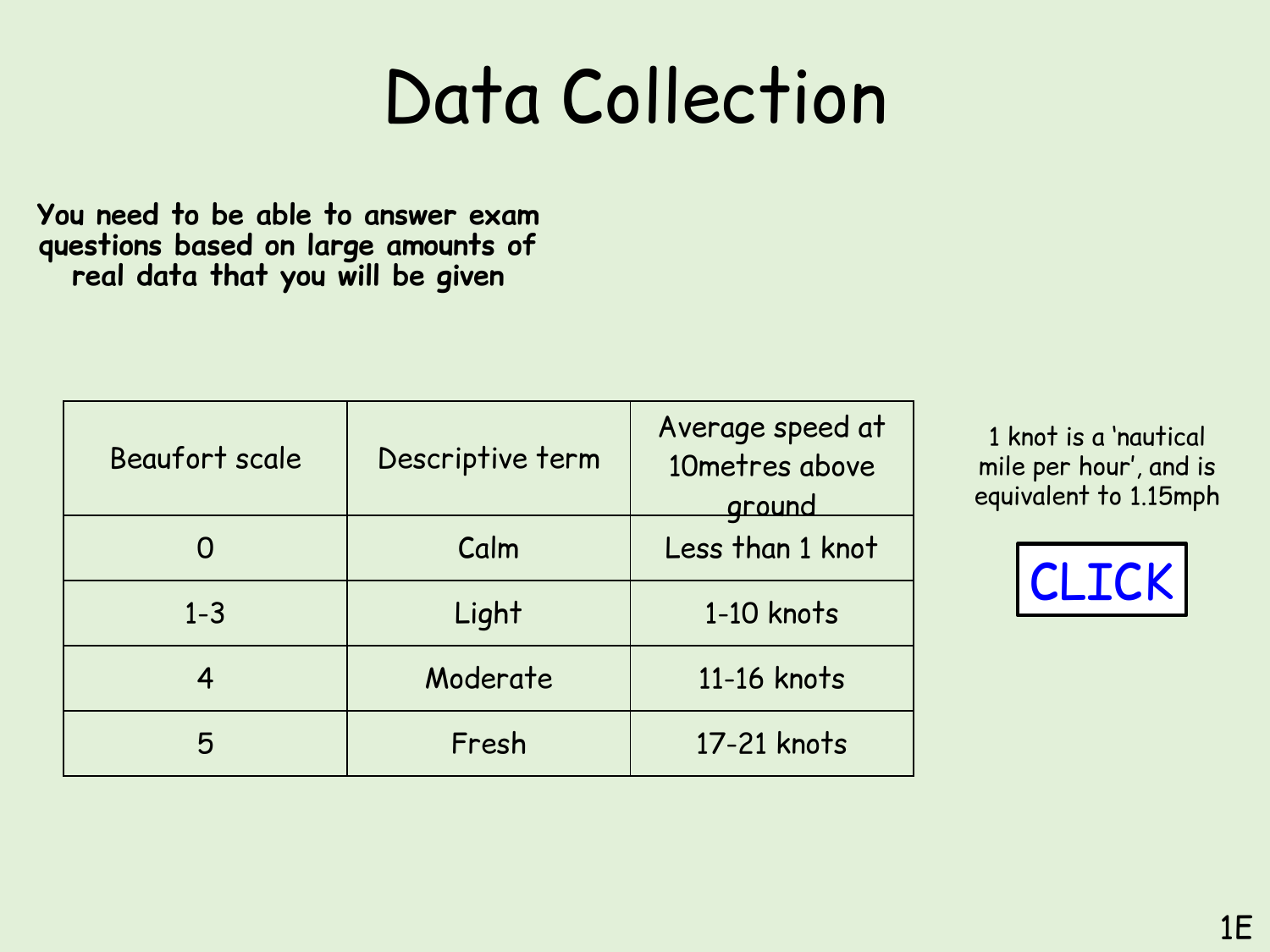

# Data Collection
You need to be able to answer exam questions based on large amounts of real data that you will be given

| Beaufort scale | Descriptive term | Average speed at 10metres above ground |
| --- | --- | --- |
| 0 | Calm | Less than 1 knot |
| 1-3 | Light | 1-10 knots |
| 4 | Moderate | 11-16 knots |
| 5 | Fresh | 17-21 knots |
1 knot is a ‘nautical mile per hour’, and is equivalent to 1.15mph
CLICK
1E